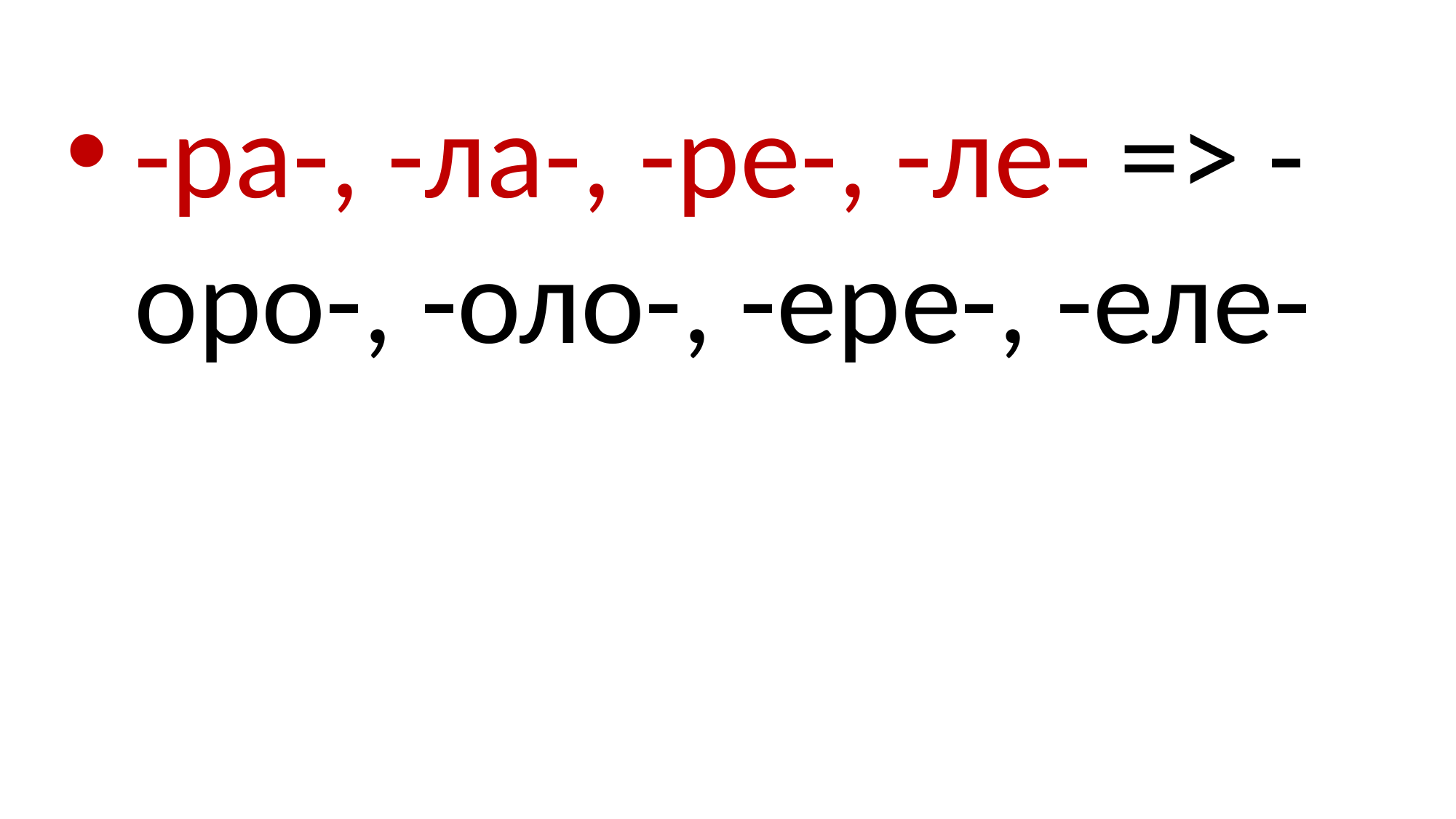

-ра-, -ла-, -ре-, -ле- => -оро-, -оло-, -ере-, -еле-